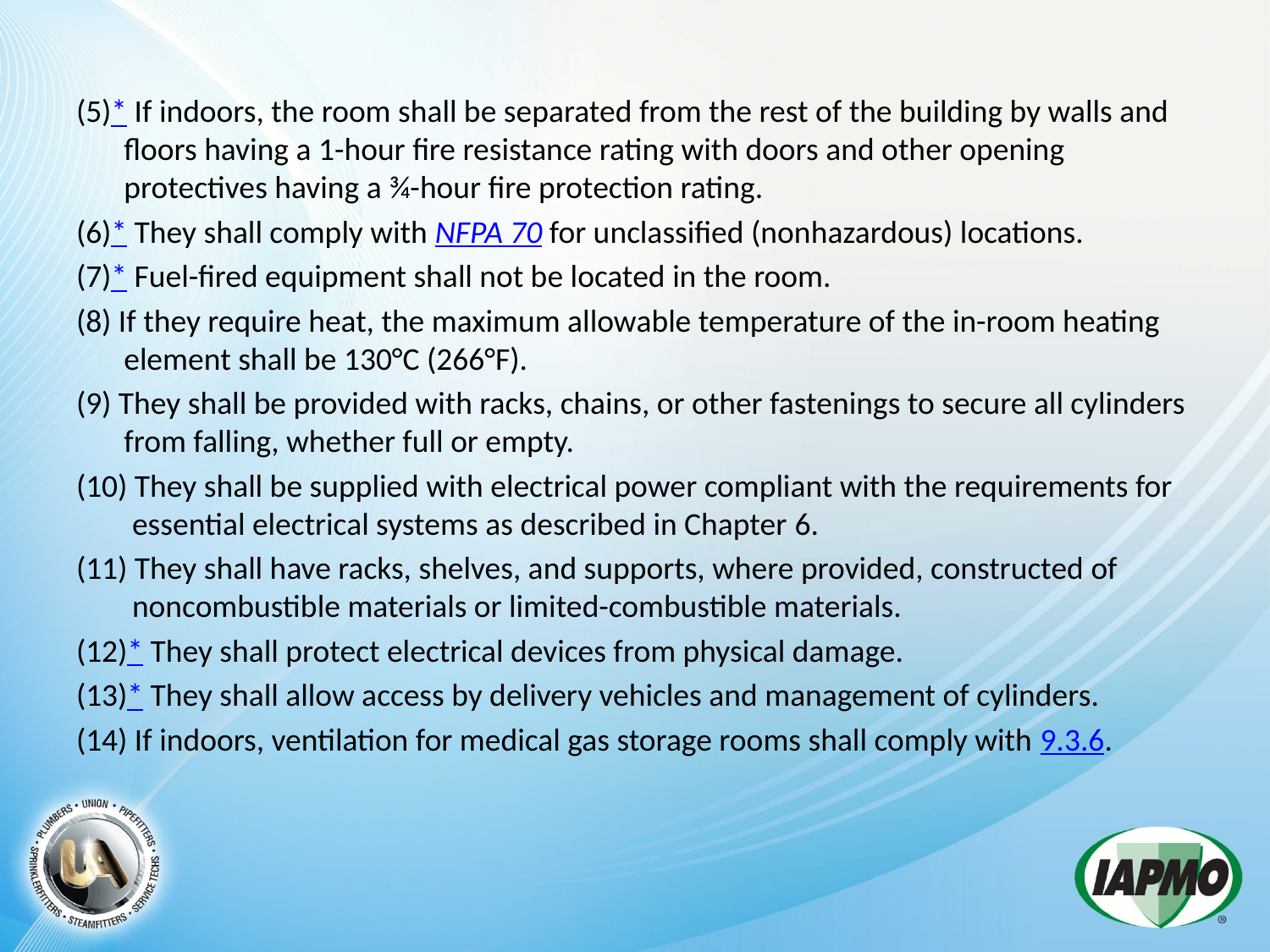

(5)* If indoors, the room shall be separated from the rest of the building by walls and floors having a 1-hour fire resistance rating with doors and other opening protectives having a ¾-hour fire protection rating.
(6)* They shall comply with NFPA 70 for unclassified (non­hazardous) locations.
(7)* Fuel-fired equipment shall not be located in the room.
(8) If they require heat, the maximum allowable temperature of the in-room heating element shall be 130°C (266°F).
(9) They shall be provided with racks, chains, or other fastenings to secure all cylinders from falling, whether full or empty.
(10) They shall be supplied with electrical power compliant with the requirements for essential electrical systems as described in Chapter 6.
(11) They shall have racks, shelves, and supports, where provided, constructed of noncombustible materials or limited-combustible materials.
(12)* They shall protect electrical devices from physical damage.
(13)* They shall allow access by delivery vehicles and management of cylinders.
(14) If indoors, ventilation for medical gas storage rooms shall comply with 9.3.6.